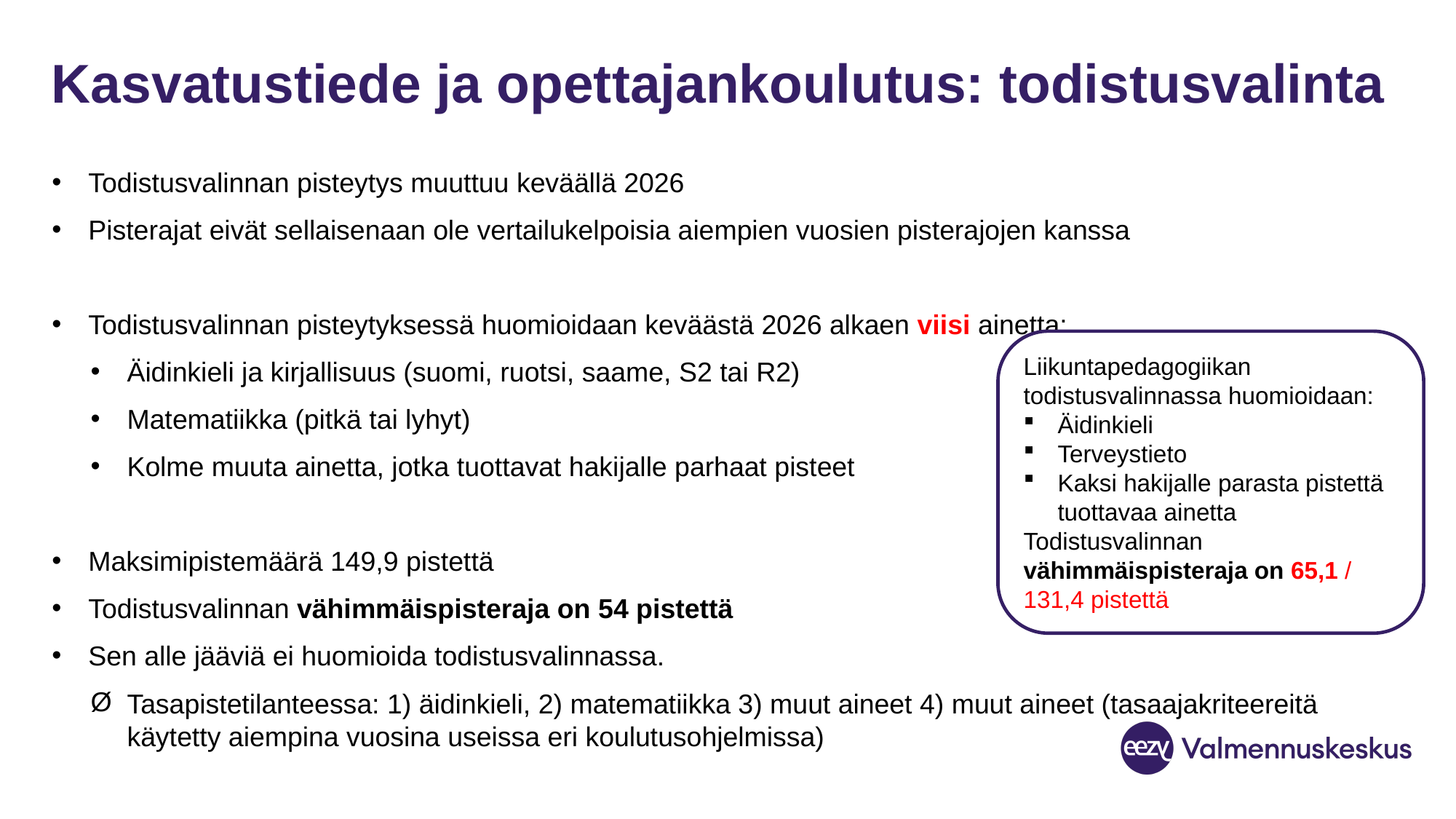

# Kasvatustiede ja opettajankoulutus: todistusvalinta
Todistusvalinnan pisteytys muuttuu keväällä 2026
Pisterajat eivät sellaisenaan ole vertailukelpoisia aiempien vuosien pisterajojen kanssa

Todistusvalinnan pisteytyksessä huomioidaan keväästä 2026 alkaen viisi ainetta:
Äidinkieli ja kirjallisuus (suomi, ruotsi, saame, S2 tai R2)
Matematiikka (pitkä tai lyhyt)
Kolme muuta ainetta, jotka tuottavat hakijalle parhaat pisteet

Maksimipistemäärä 149,9 pistettä
Todistusvalinnan vähimmäispisteraja on 54 pistettä
Sen alle jääviä ei huomioida todistusvalinnassa.
Tasapistetilanteessa: 1) äidinkieli, 2) matematiikka 3) muut aineet 4) muut aineet (tasaajakriteereitä käytetty aiempina vuosina useissa eri koulutusohjelmissa)

Liikuntapedagogiikan todistusvalinnassa huomioidaan:
Äidinkieli
Terveystieto
Kaksi hakijalle parasta pistettä tuottavaa ainetta
Todistusvalinnan vähimmäispisteraja on 65,1 / 131,4 pistettä